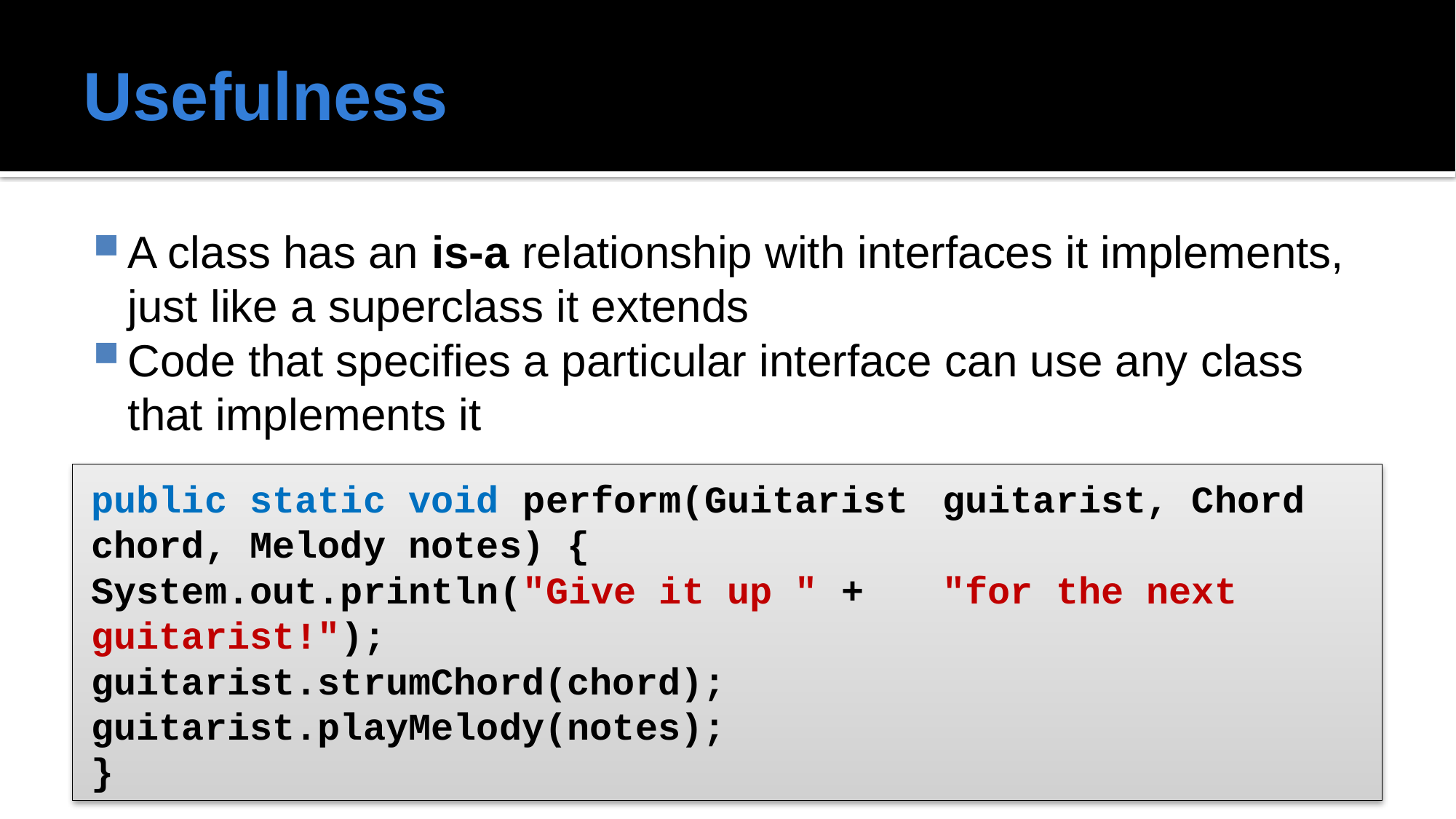

# Usefulness
A class has an is-a relationship with interfaces it implements, just like a superclass it extends
Code that specifies a particular interface can use any class that implements it
public static void perform(Guitarist 	guitarist, Chord chord, Melody notes) {
	System.out.println("Give it up " + 				"for the next guitarist!");
	guitarist.strumChord(chord);
	guitarist.playMelody(notes);
}